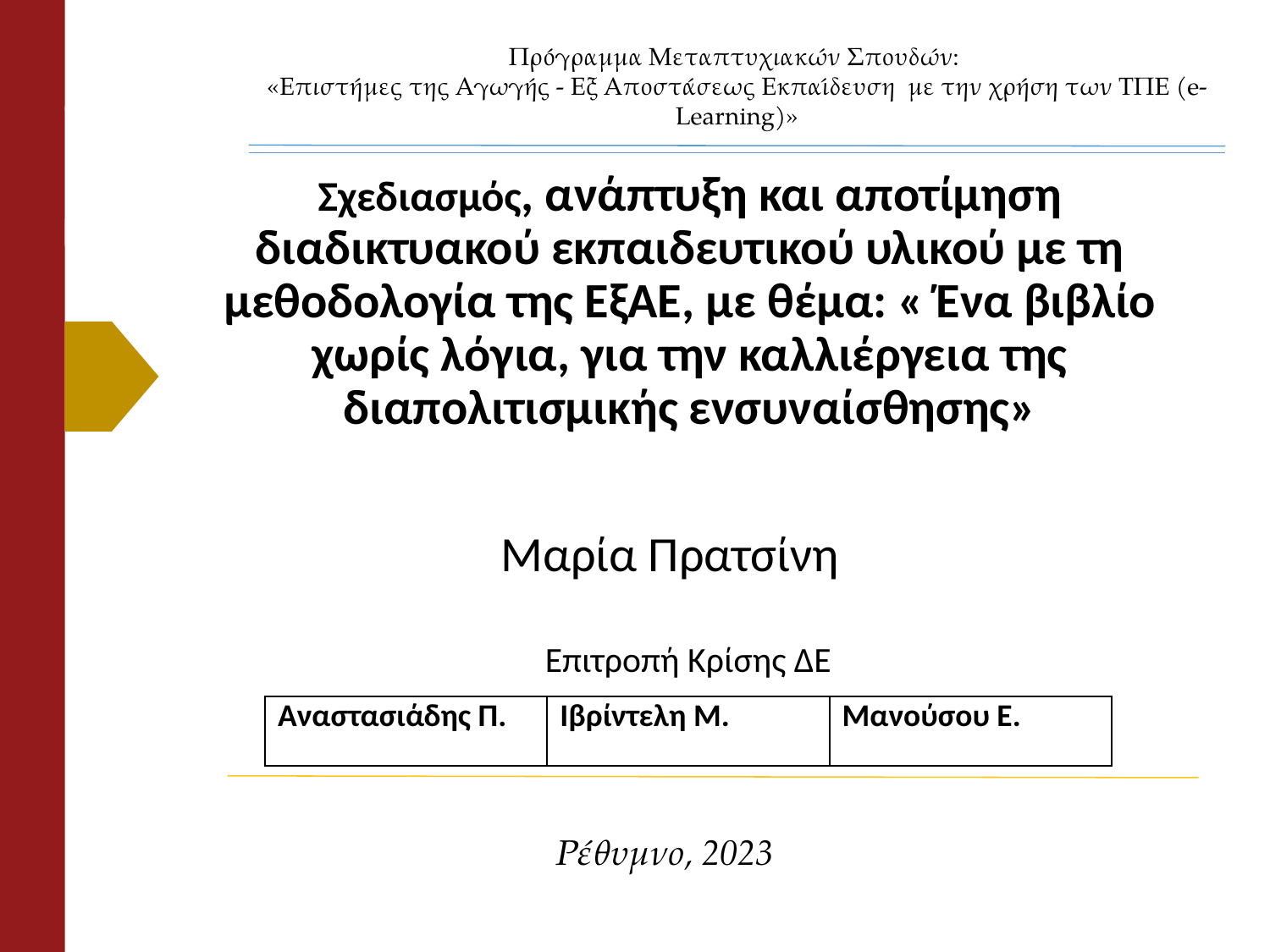

Πρόγραμμα Μεταπτυχιακών Σπουδών:
«Επιστήμες της Αγωγής - Εξ Αποστάσεως Εκπαίδευση  με την χρήση των ΤΠΕ (e-Learning)»
# Σχεδιασμός, ανάπτυξη και αποτίμηση διαδικτυακού εκπαιδευτικού υλικού με τη μεθοδολογία της ΕξΑΕ, με θέμα: « Ένα βιβλίο χωρίς λόγια, για την καλλιέργεια της διαπολιτισμικής ενσυναίσθησης»
Μαρία Πρατσίνη
Επιτροπή Κρίσης ΔΕ
| Αναστασιάδης Π. | Ιβρίντελη Μ. | Μανούσου Ε. |
| --- | --- | --- |
Ρέθυμνο, 2023